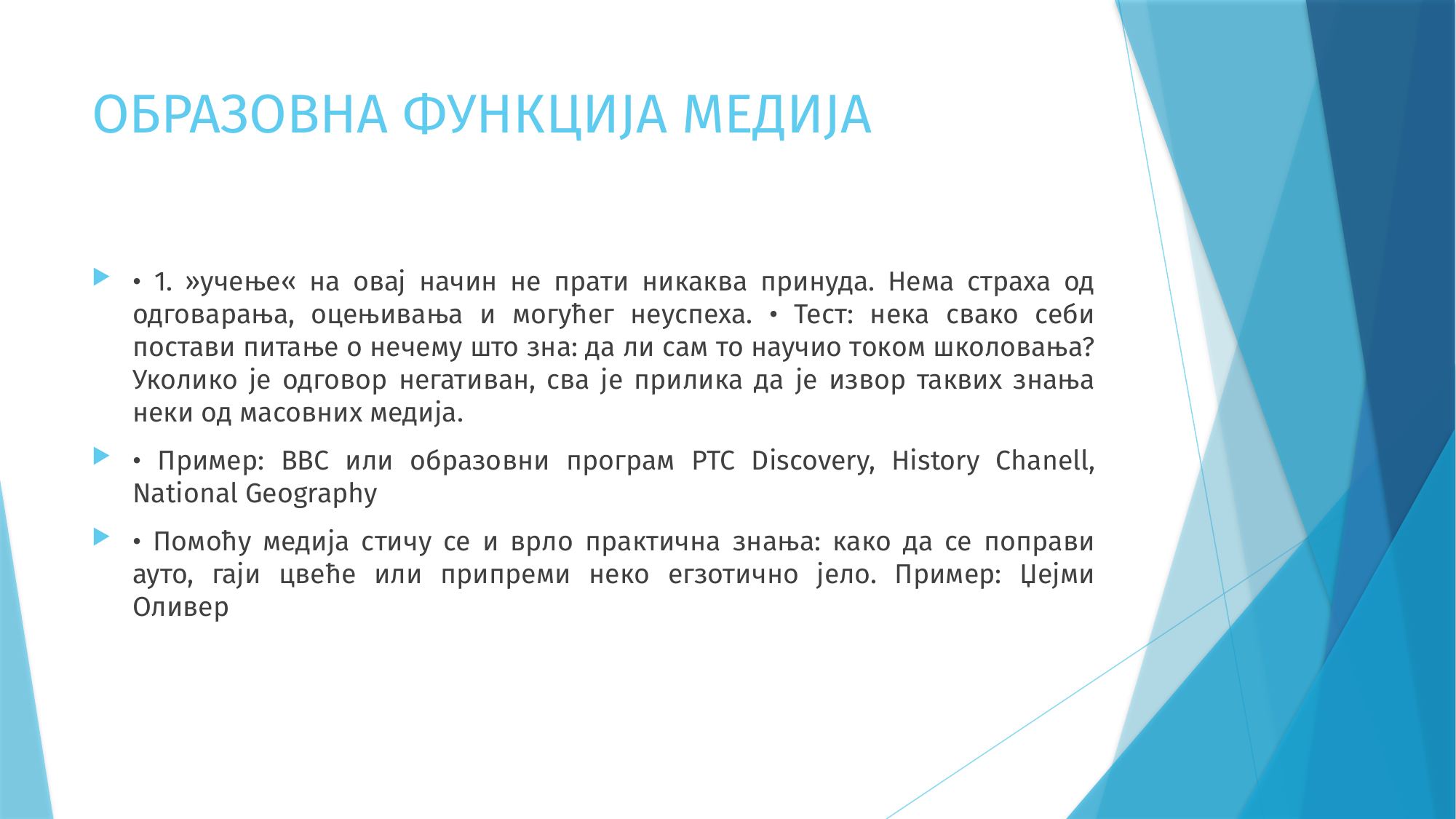

# ОБРАЗОВНА ФУНКЦИЈА МЕДИЈА
• 1. »учење« на овај начин не прати никаква принуда. Нема страха од одговарања, оцењивања и могућег неуспеха. • Тест: нека свако себи постави питање о нечему што зна: да ли сам то научио током школовања? Уколико је одговор негативан, сва је прилика да је извор таквих знања неки од масовних медија.
• Пример: BBC или образовни програм РТС Discovery, History Chanell, National Geography
• Помоћу медија стичу се и врло практична знања: како да се поправи ауто, гаји цвеће или припреми неко егзотично јело. Пример: Џејми Оливер